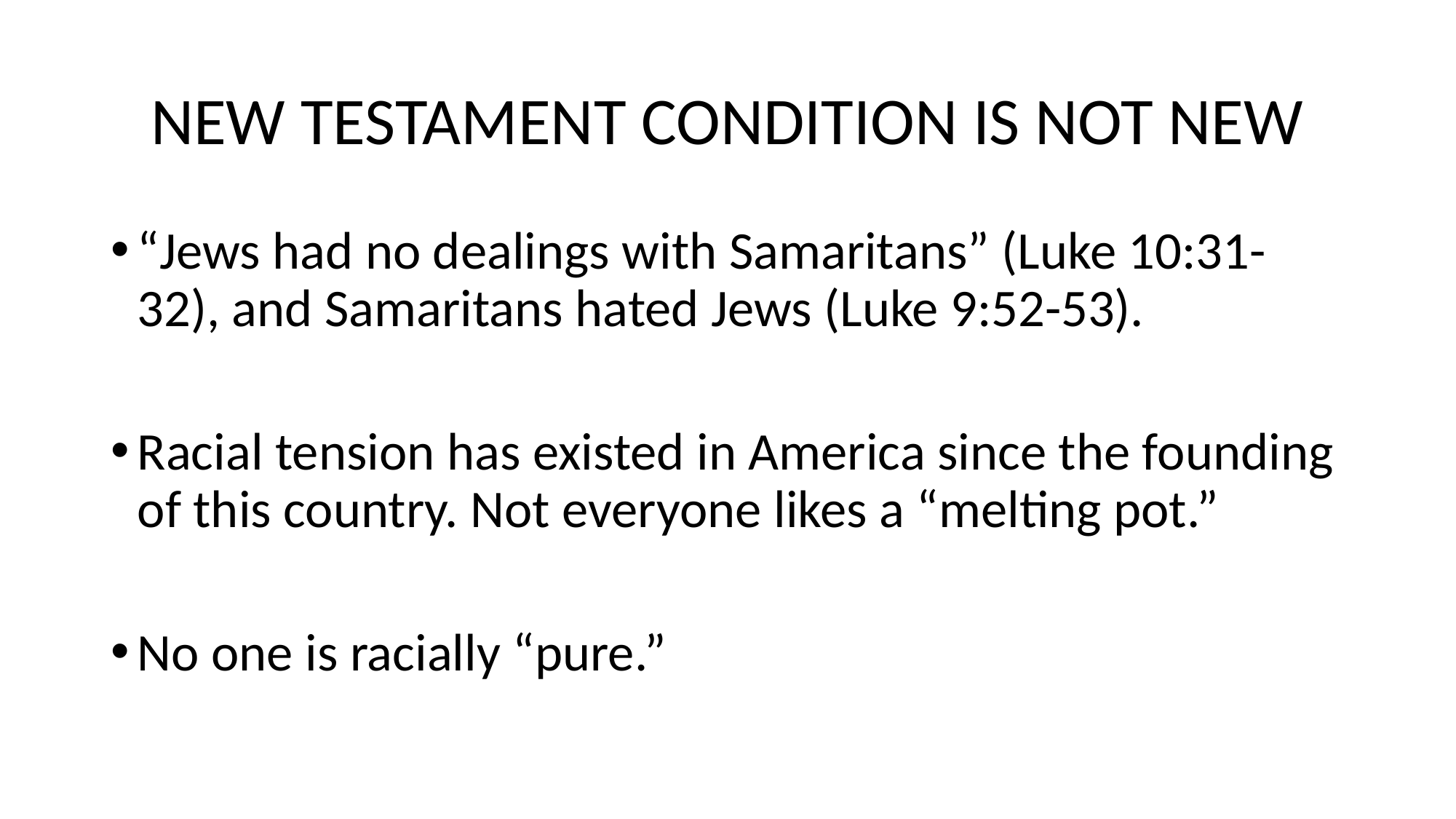

# NEW TESTAMENT CONDITION IS NOT NEW
“Jews had no dealings with Samaritans” (Luke 10:31-32), and Samaritans hated Jews (Luke 9:52-53).

Racial tension has existed in America since the founding of this country. Not everyone likes a “melting pot.”

No one is racially “pure.”